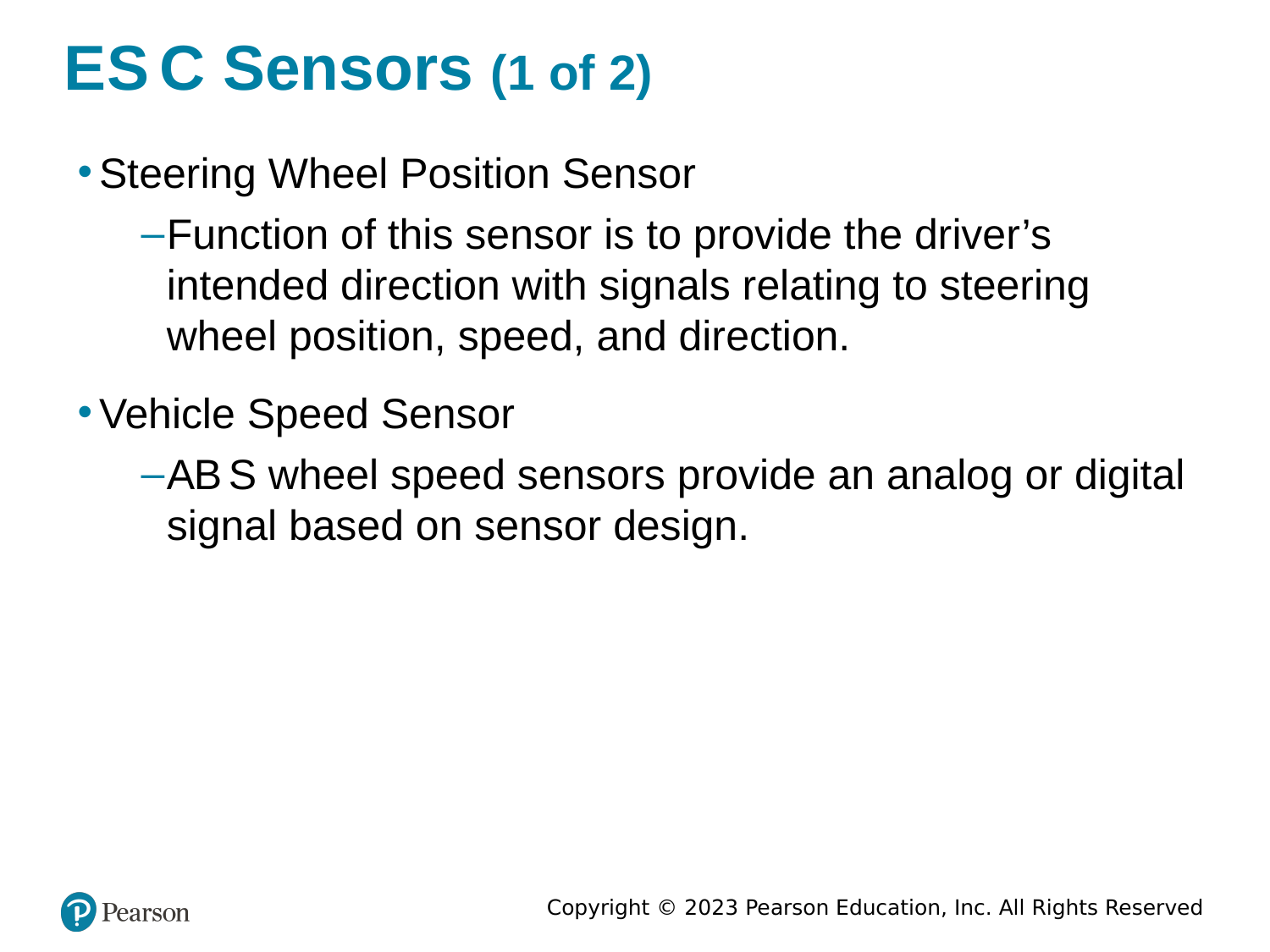

# E S C Sensors (1 of 2)
Steering Wheel Position Sensor
Function of this sensor is to provide the driver’s intended direction with signals relating to steering wheel position, speed, and direction.
Vehicle Speed Sensor
A B S wheel speed sensors provide an analog or digital signal based on sensor design.